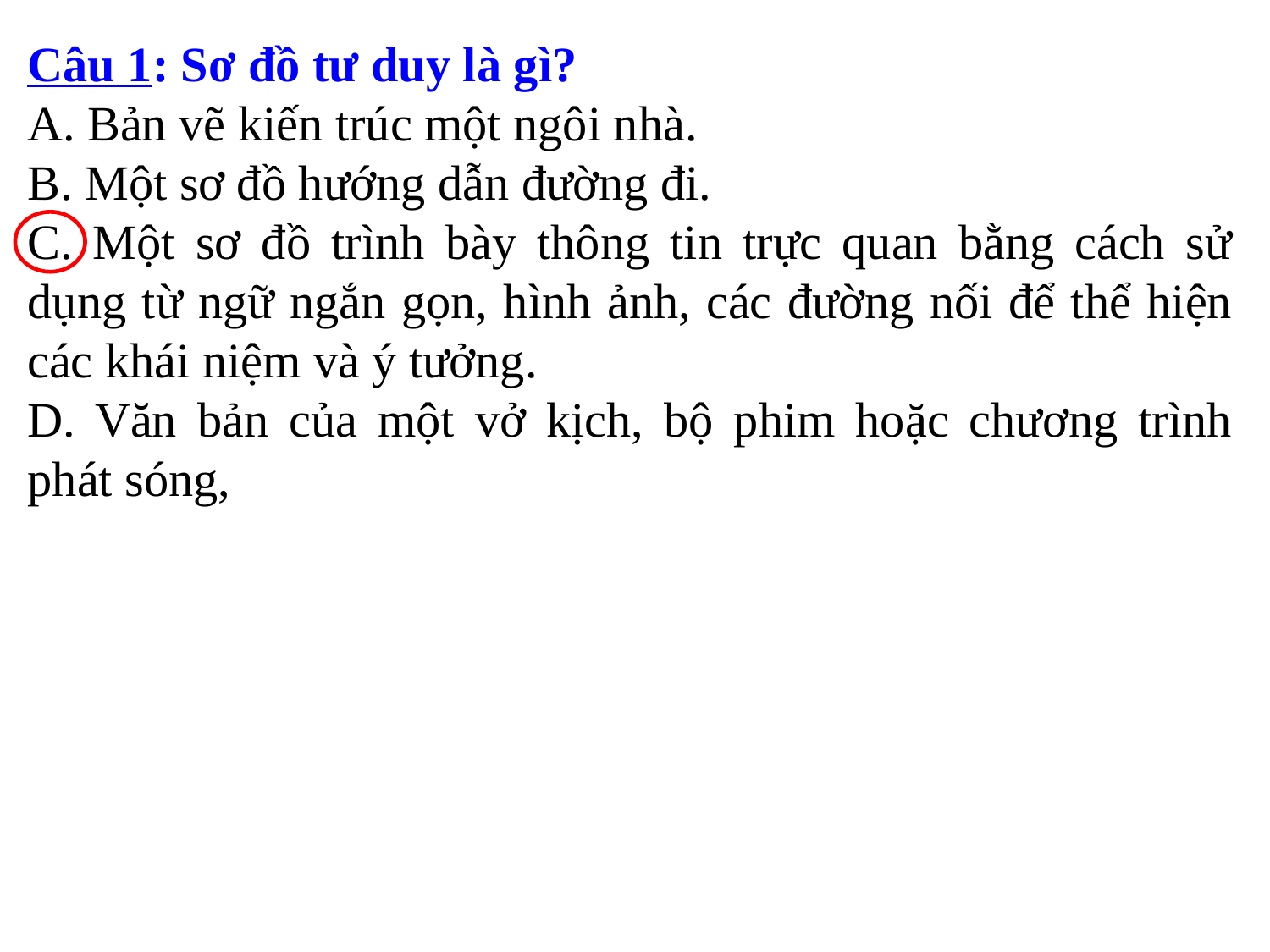

Câu 1: Sơ đồ tư duy là gì?
A. Bản vẽ kiến trúc một ngôi nhà.
B. Một sơ đồ hướng dẫn đường đi.
C. Một sơ đồ trình bày thông tin trực quan bằng cách sử dụng từ ngữ ngắn gọn, hình ảnh, các đường nối để thể hiện các khái niệm và ý tưởng.
D. Văn bản của một vở kịch, bộ phim hoặc chương trình phát sóng,